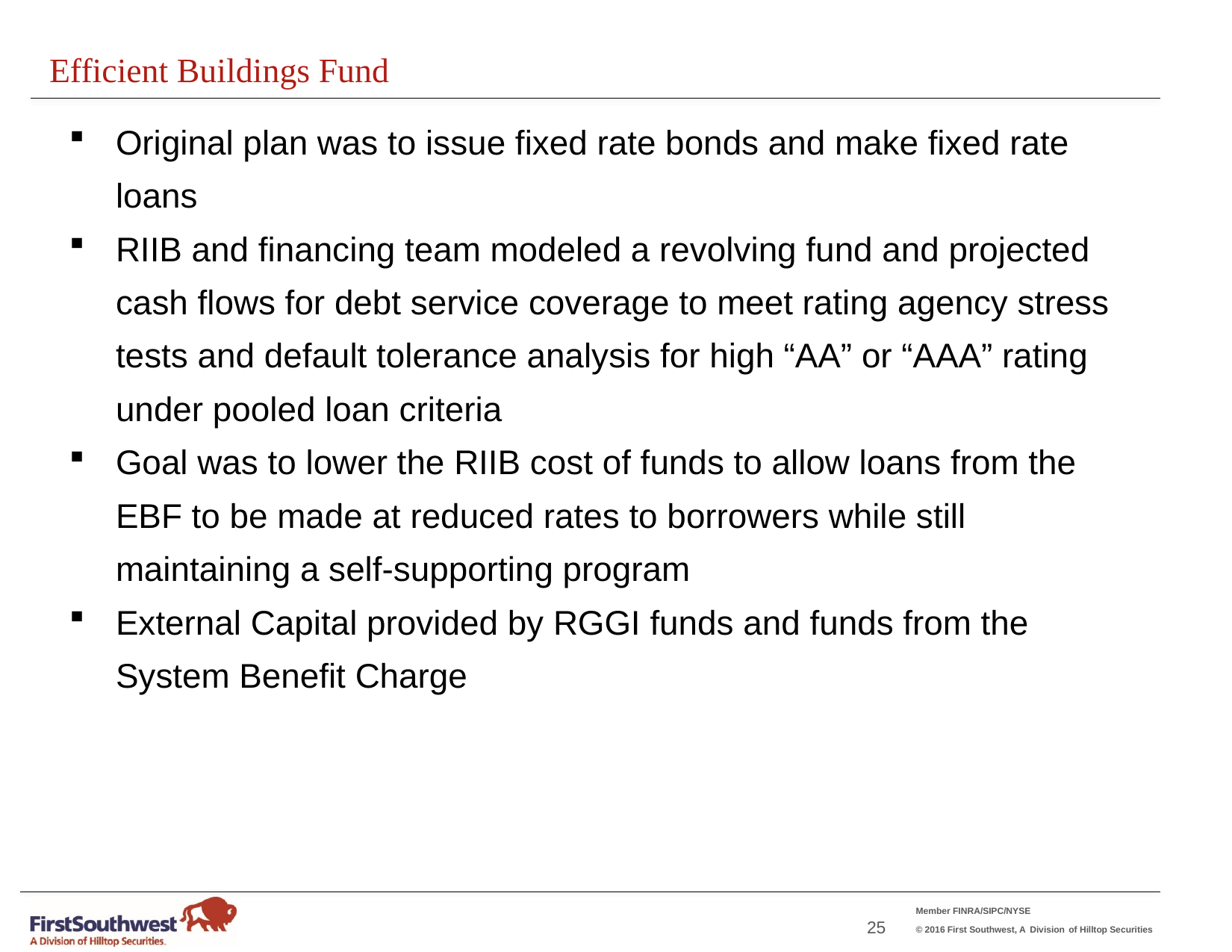

Efficient Buildings Fund
Original plan was to issue fixed rate bonds and make fixed rate loans
RIIB and financing team modeled a revolving fund and projected cash flows for debt service coverage to meet rating agency stress tests and default tolerance analysis for high “AA” or “AAA” rating under pooled loan criteria
Goal was to lower the RIIB cost of funds to allow loans from the EBF to be made at reduced rates to borrowers while still maintaining a self-supporting program
External Capital provided by RGGI funds and funds from the System Benefit Charge

25
Click to edit Master title style
Click to edit Master title style
Click to edit Master title style
Click to edit Master title style
Click to edit Master title style
Click to edit Master title style
Click to edit Master title style